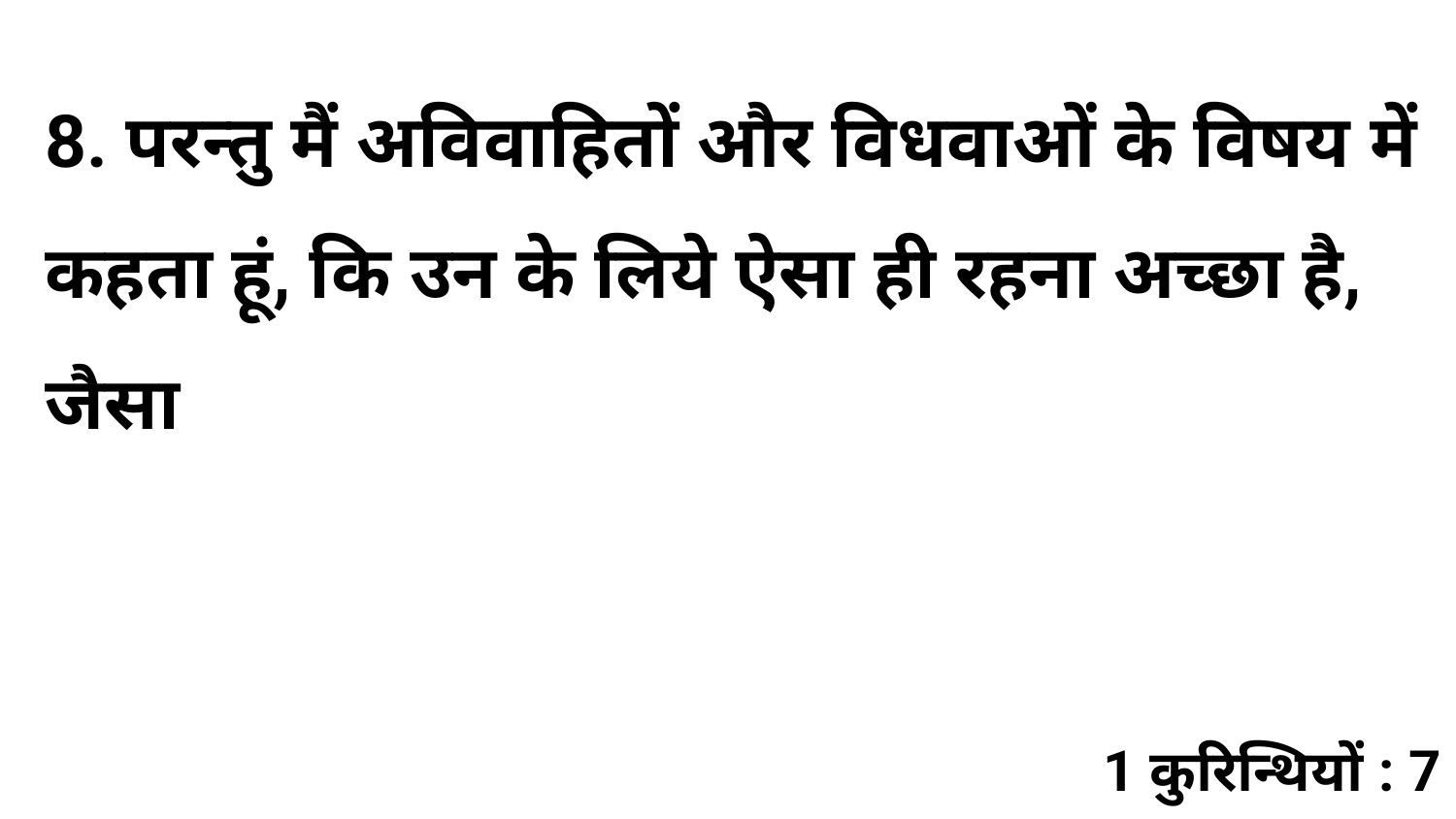

8. परन्तु मैं अविवाहितों और विधवाओं के विषय में कहता हूं, कि उन के लिये ऐसा ही रहना अच्छा है, जैसा
1 कुरिन्थियों : 7